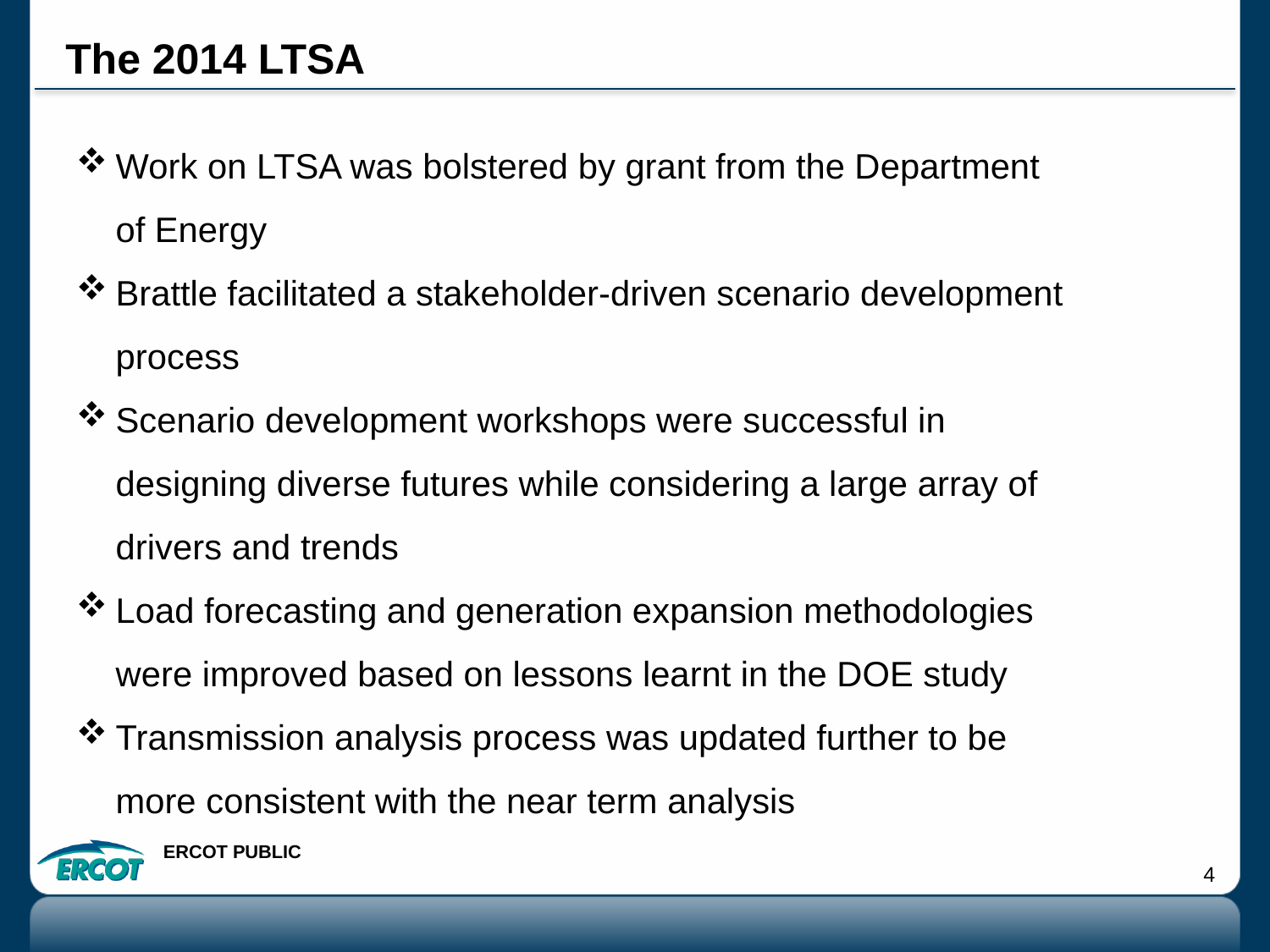

# The 2014 LTSA
Work on LTSA was bolstered by grant from the Department of Energy
Brattle facilitated a stakeholder-driven scenario development process
Scenario development workshops were successful in designing diverse futures while considering a large array of drivers and trends
Load forecasting and generation expansion methodologies were improved based on lessons learnt in the DOE study
Transmission analysis process was updated further to be more consistent with the near term analysis